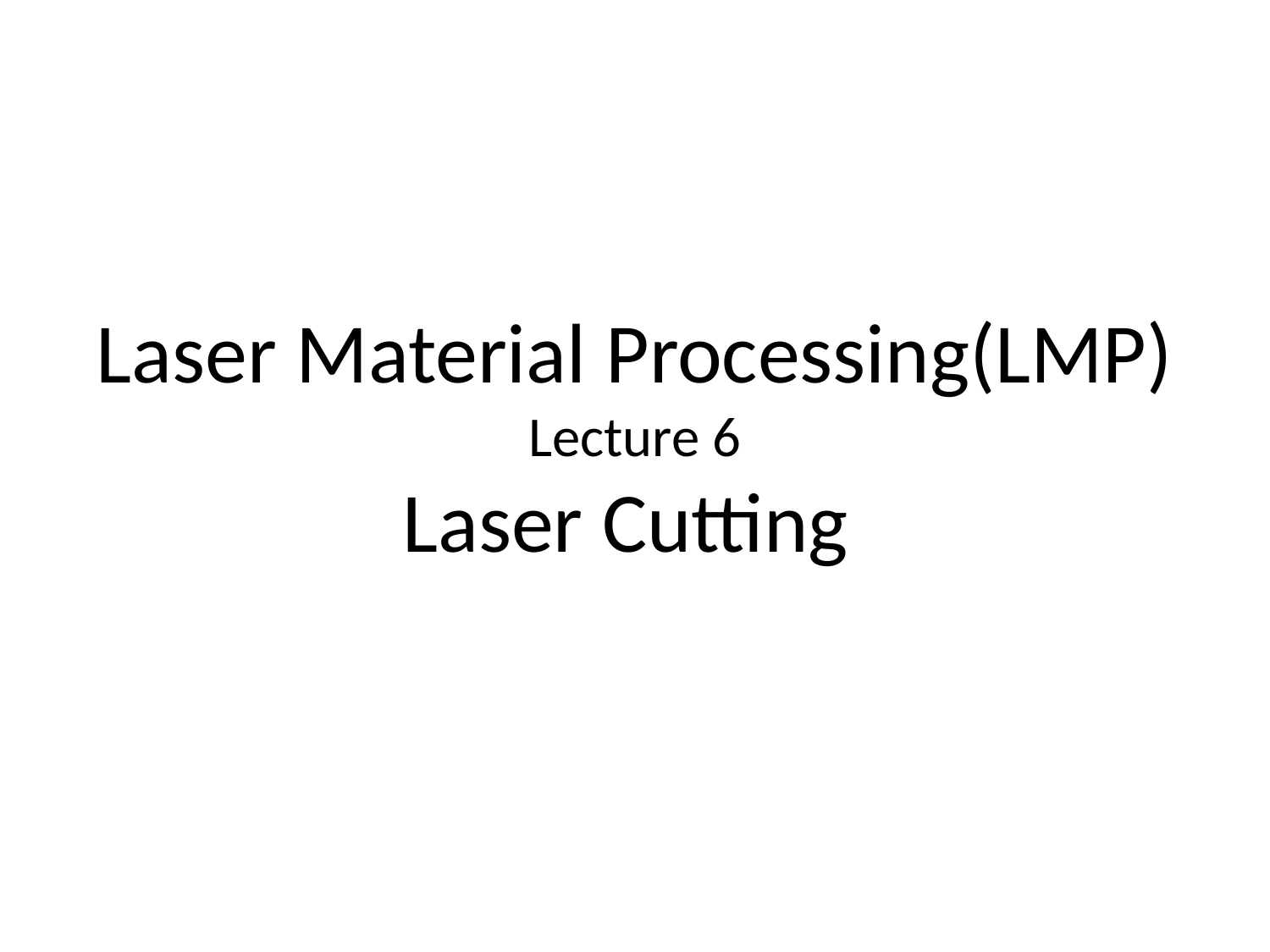

# Laser Material Processing(LMP) Lecture 6 Laser Cutting